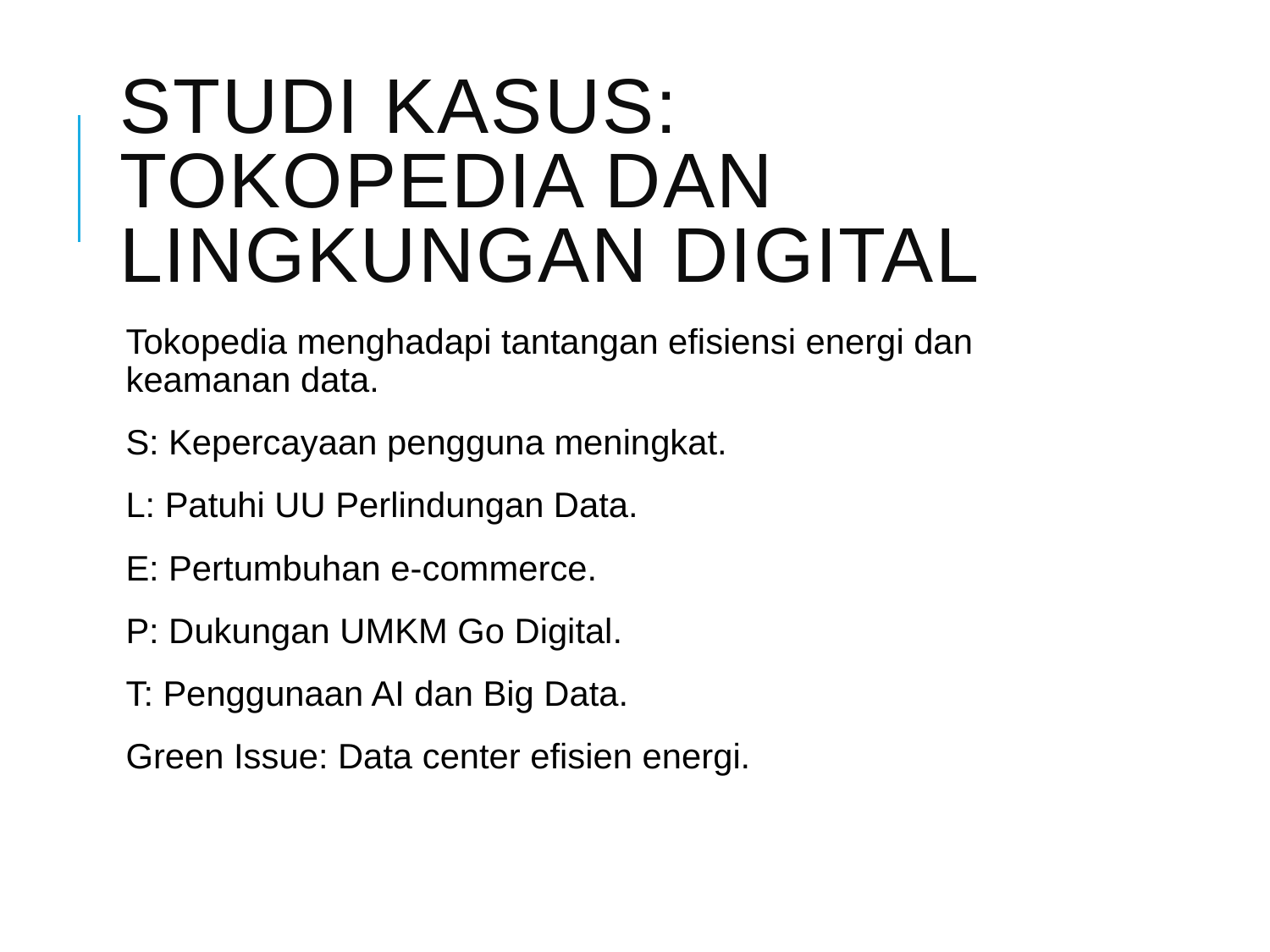

# Studi Kasus: Tokopedia dan Lingkungan Digital
Tokopedia menghadapi tantangan efisiensi energi dan keamanan data.
S: Kepercayaan pengguna meningkat.
L: Patuhi UU Perlindungan Data.
E: Pertumbuhan e-commerce.
P: Dukungan UMKM Go Digital.
T: Penggunaan AI dan Big Data.
Green Issue: Data center efisien energi.